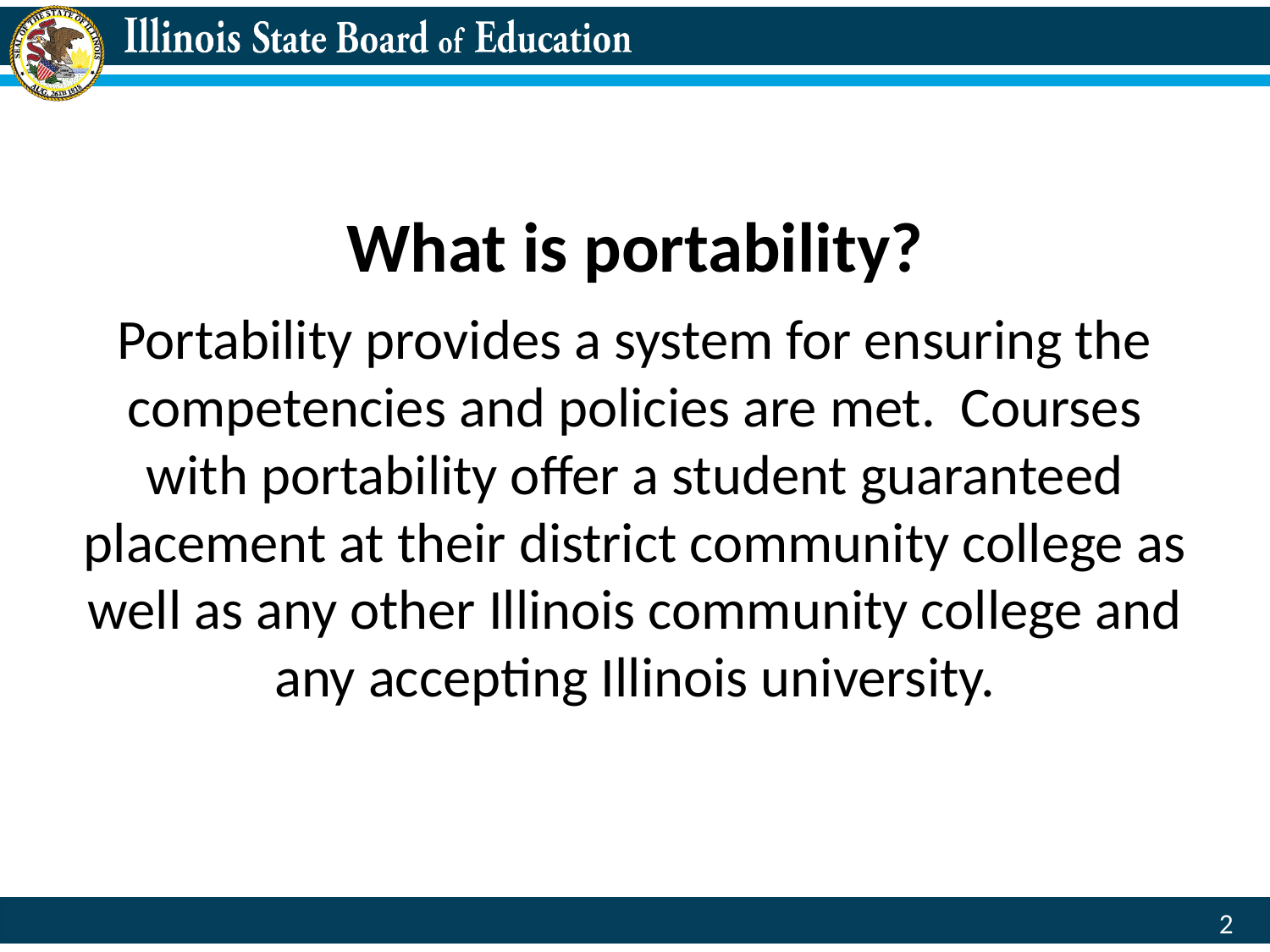

# What is portability?
Portability provides a system for ensuring the competencies and policies are met.  Courses with portability offer a student guaranteed placement at their district community college as well as any other Illinois community college and any accepting Illinois university.